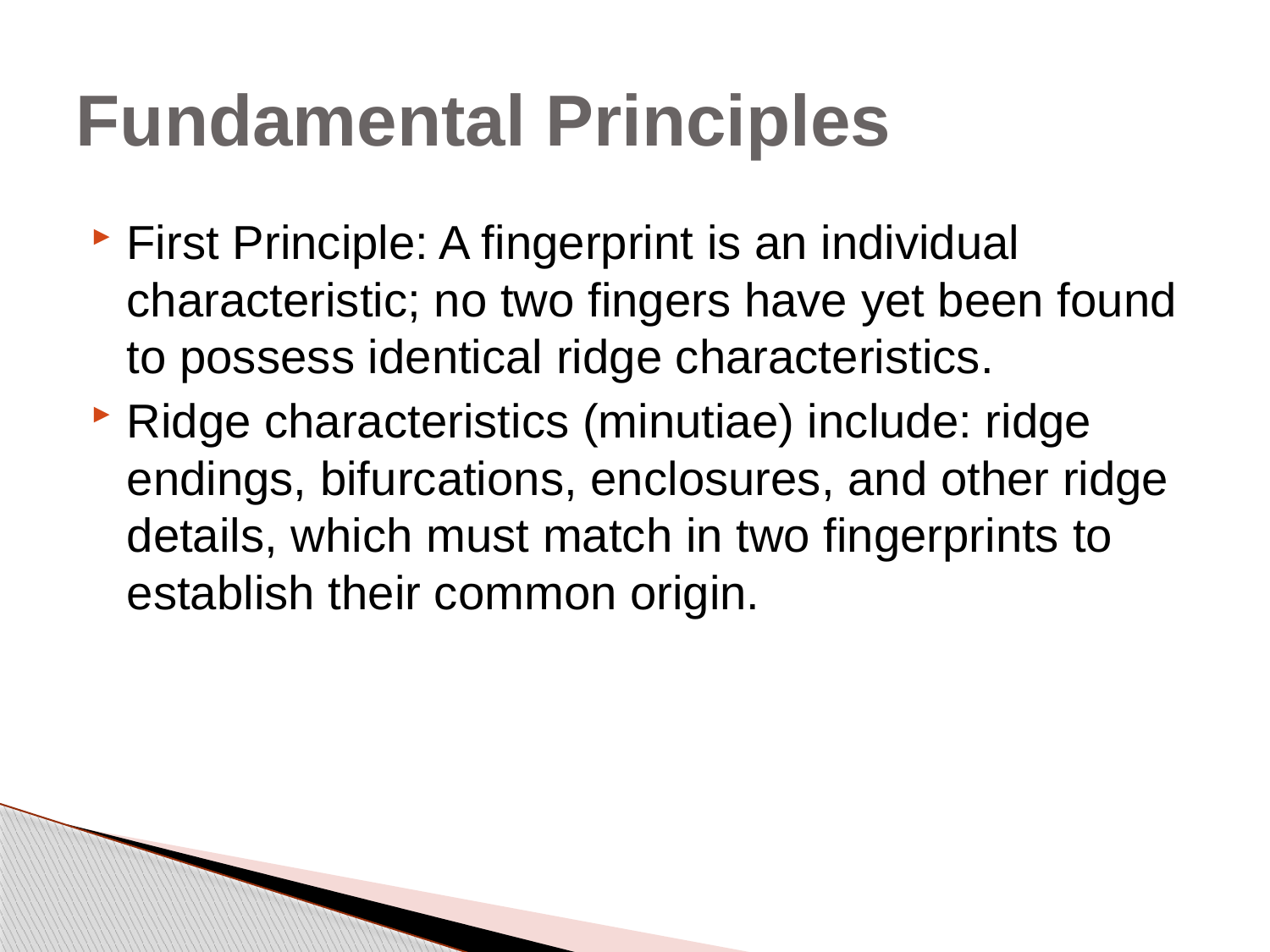

# Fundamental Principles
First Principle: A fingerprint is an individual characteristic; no two fingers have yet been found to possess identical ridge characteristics.
Ridge characteristics (minutiae) include: ridge endings, bifurcations, enclosures, and other ridge details, which must match in two fingerprints to establish their common origin.